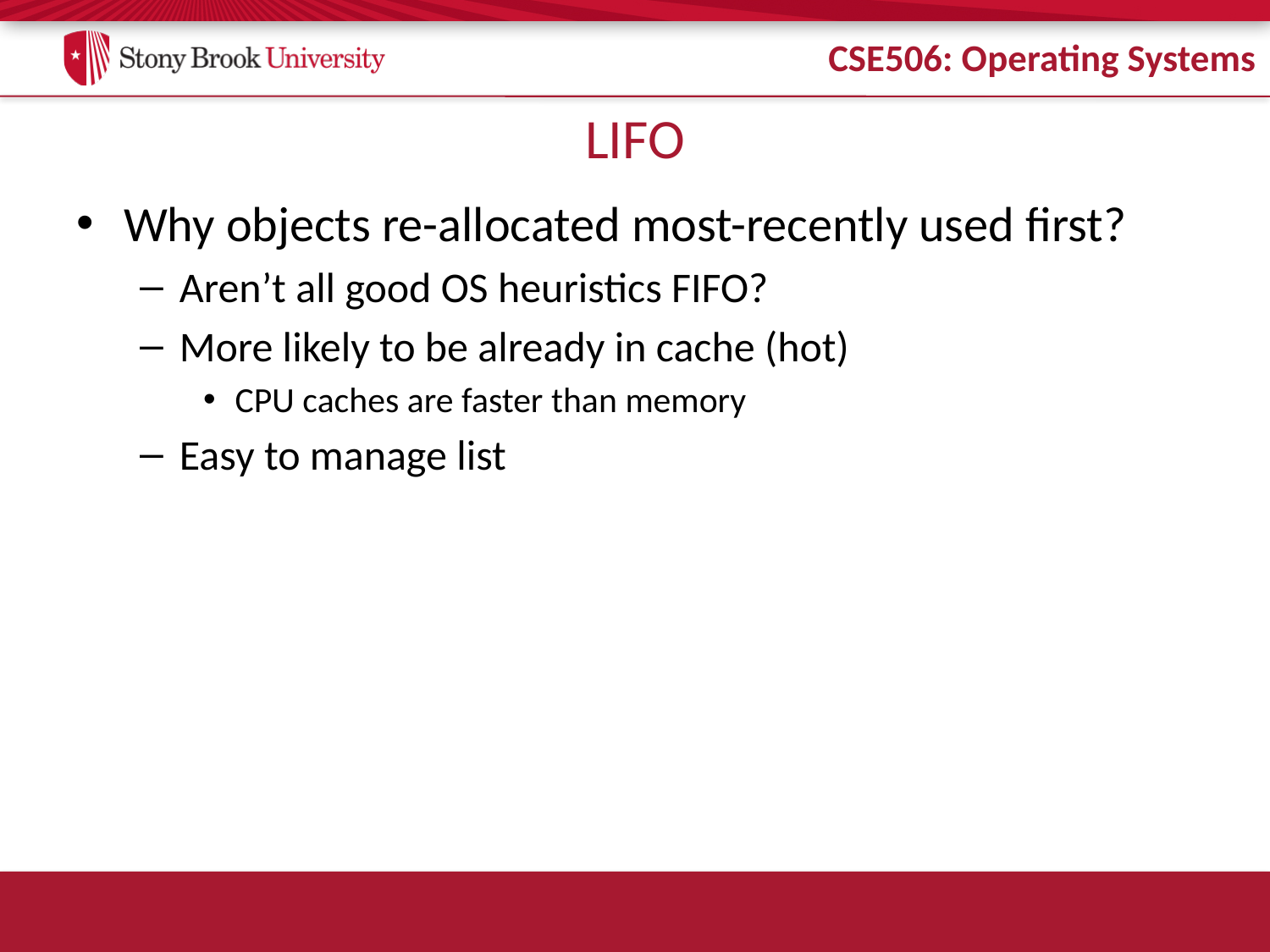

# LIFO
Why objects re-allocated most-recently used first?
Aren’t all good OS heuristics FIFO?
More likely to be already in cache (hot)
CPU caches are faster than memory
Easy to manage list